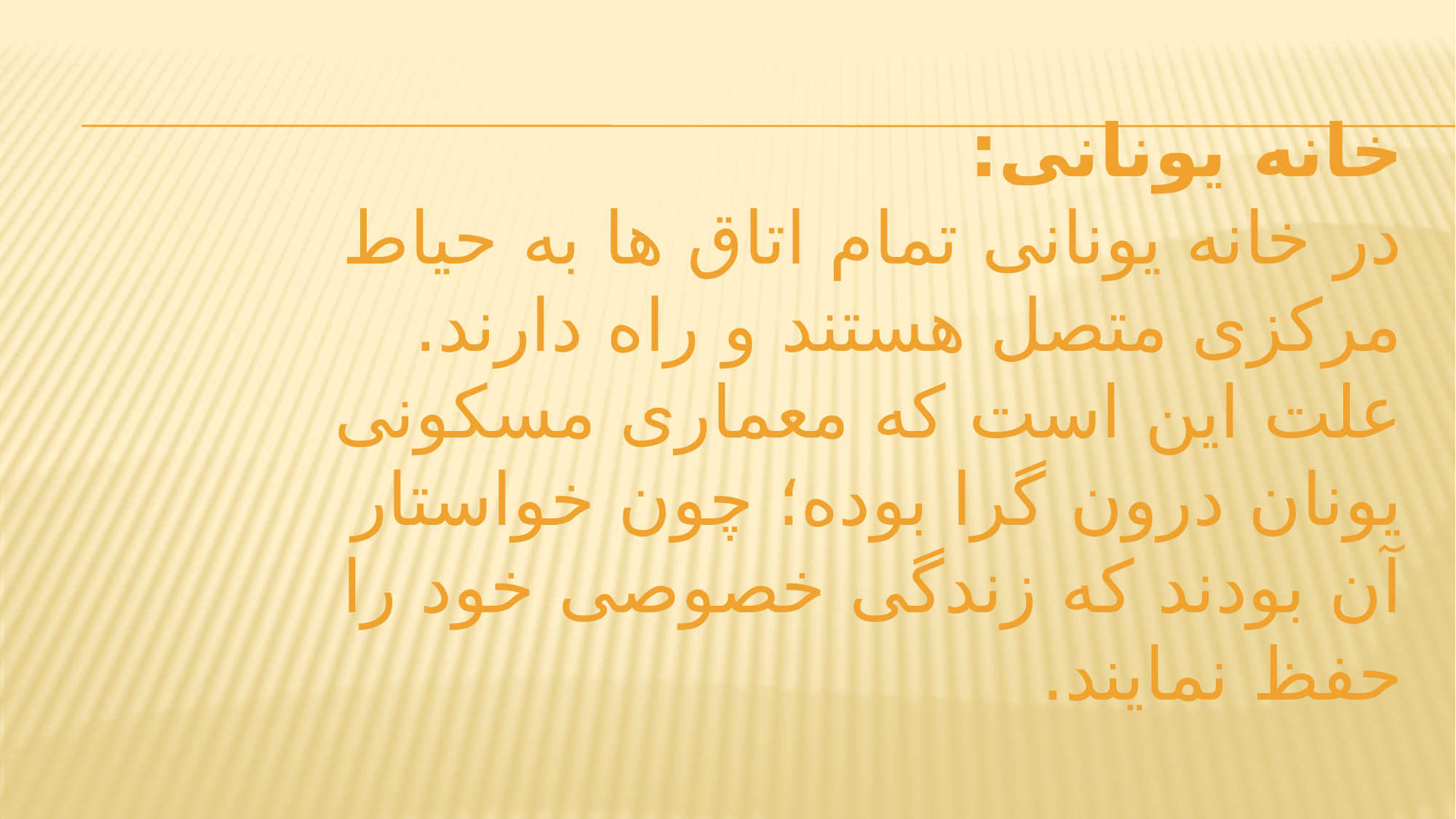

# خانه یونانی: در خانه یونانی تمام اتاق ها به حیاط مرکزی متصل هستند و راه دارند. علت این است که معماری مسکونی یونان درون گرا بوده؛ چون خواستار آن بودند که زندگی خصوصی خود را حفظ نمایند.